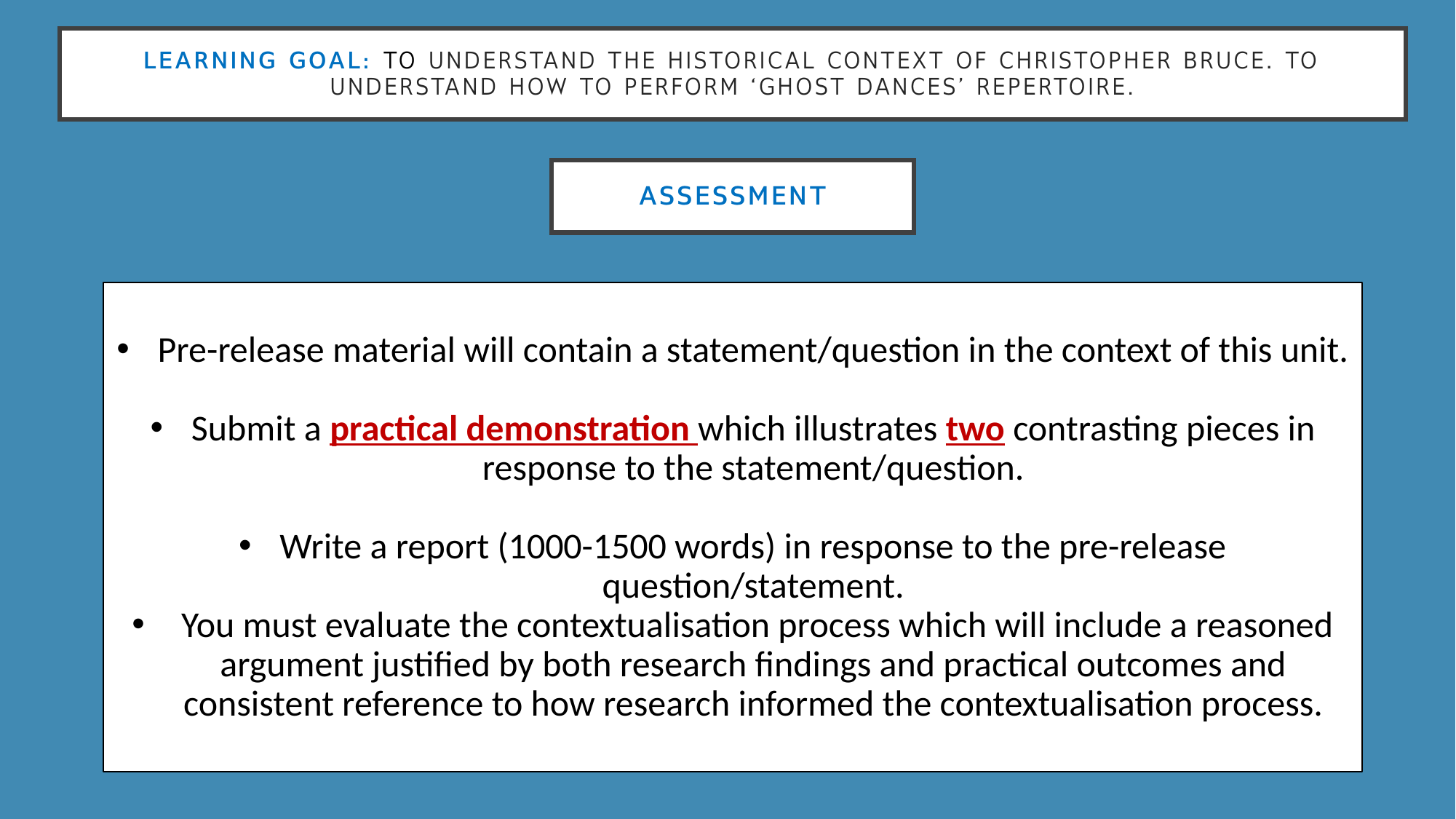

Learning goal: To Understand the historical context of Christopher Bruce. To understand how to perform ‘ghost dances’ repertoire.
assessment
Pre-release material will contain a statement/question in the context of this unit.

Submit a practical demonstration which illustrates two contrasting pieces in response to the statement/question.

Write a report (1000-1500 words) in response to the pre-release question/statement.
 You must evaluate the contextualisation process which will include a reasoned argument justified by both research findings and practical outcomes and consistent reference to how research informed the contextualisation process.